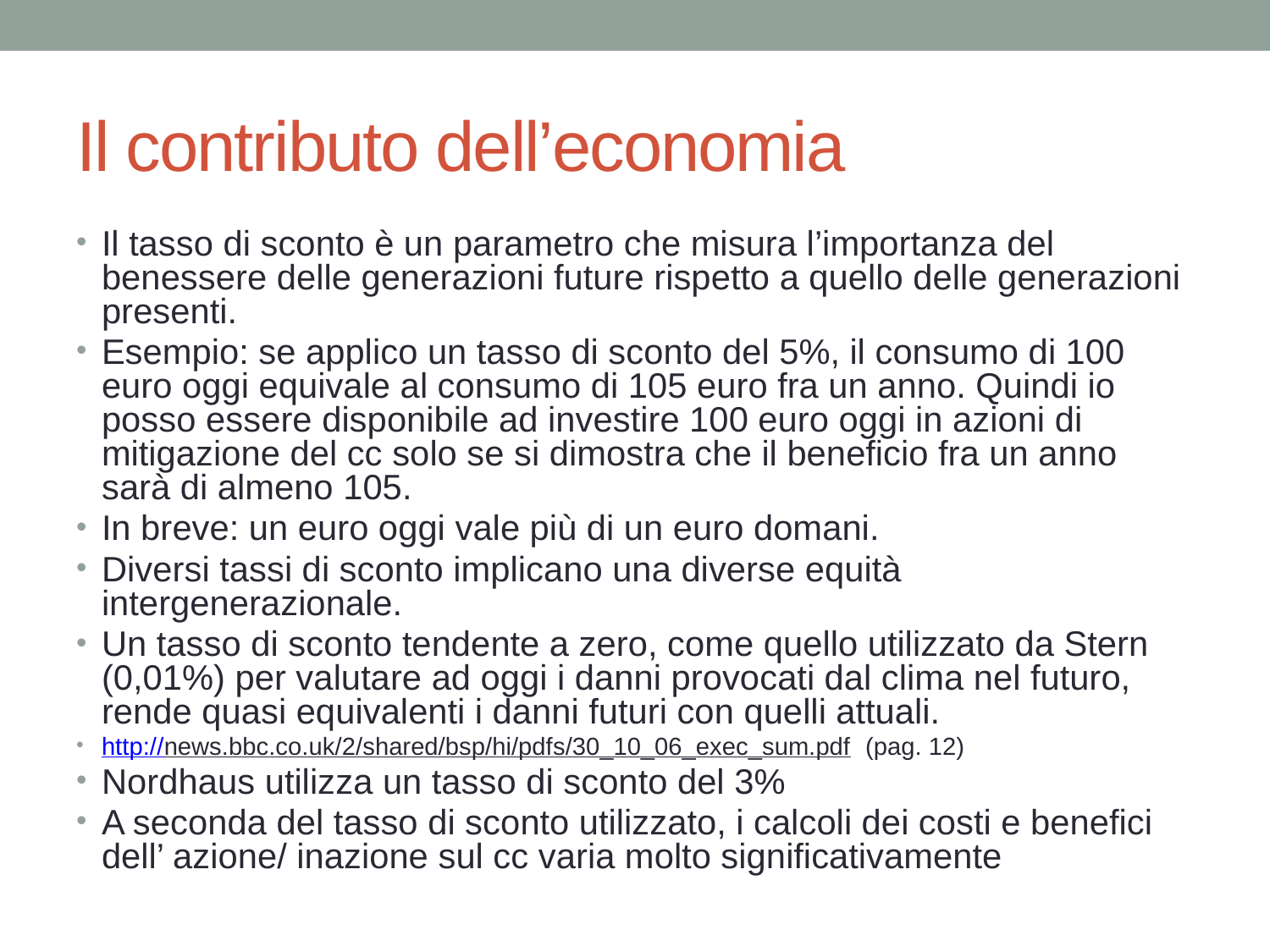

# Il contributo dell’economia
Il tasso di sconto è un parametro che misura l’importanza del benessere delle generazioni future rispetto a quello delle generazioni presenti.
Esempio: se applico un tasso di sconto del 5%, il consumo di 100 euro oggi equivale al consumo di 105 euro fra un anno. Quindi io posso essere disponibile ad investire 100 euro oggi in azioni di mitigazione del cc solo se si dimostra che il beneficio fra un anno sarà di almeno 105.
In breve: un euro oggi vale più di un euro domani.
Diversi tassi di sconto implicano una diverse equità intergenerazionale.
Un tasso di sconto tendente a zero, come quello utilizzato da Stern (0,01%) per valutare ad oggi i danni provocati dal clima nel futuro, rende quasi equivalenti i danni futuri con quelli attuali.
http://news.bbc.co.uk/2/shared/bsp/hi/pdfs/30_10_06_exec_sum.pdf  (pag. 12)
Nordhaus utilizza un tasso di sconto del 3%
A seconda del tasso di sconto utilizzato, i calcoli dei costi e benefici dell’ azione/ inazione sul cc varia molto significativamente